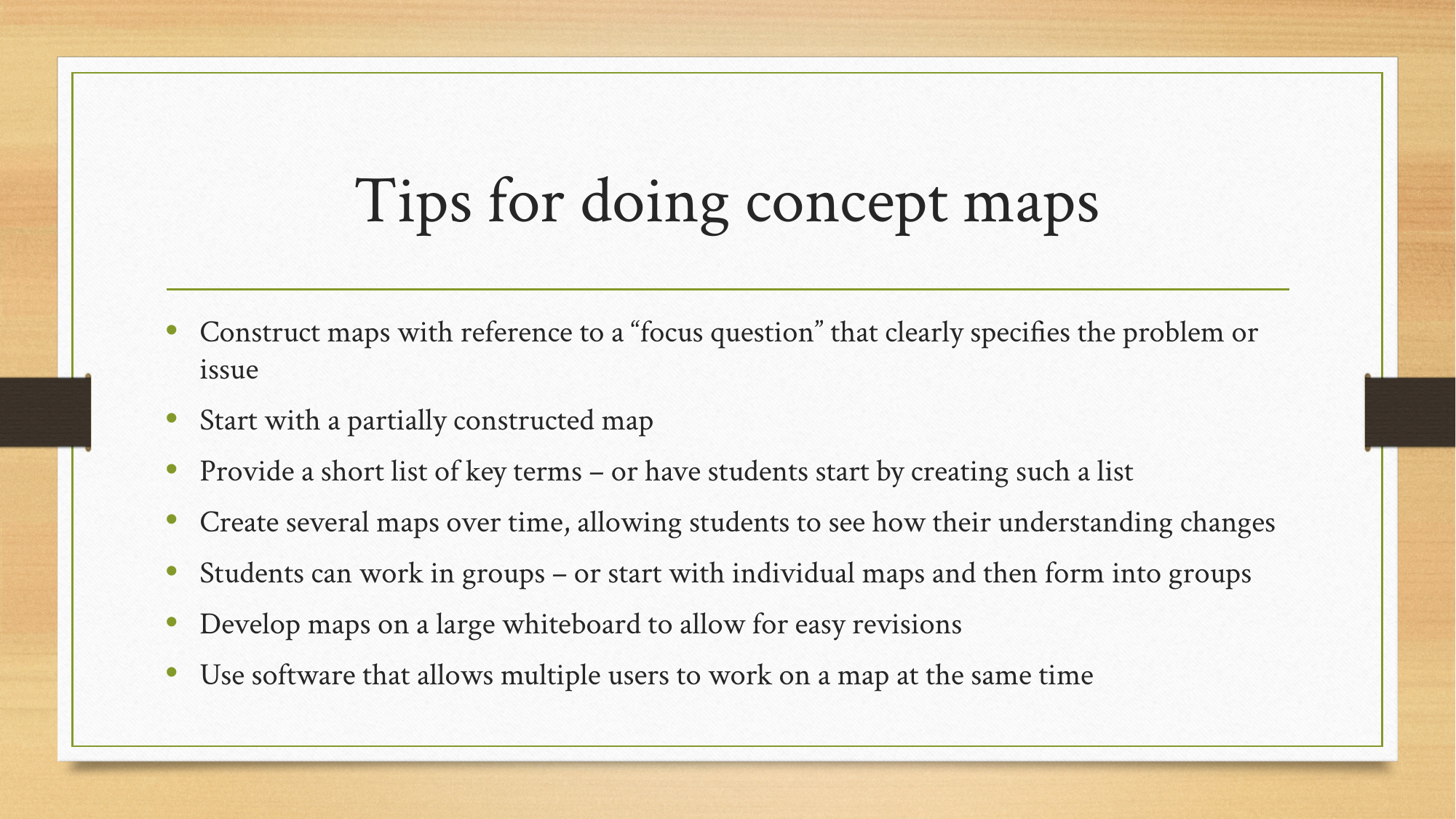

# Tips for doing concept maps
Construct maps with reference to a “focus question” that clearly specifies the problem or issue
Start with a partially constructed map
Provide a short list of key terms – or have students start by creating such a list
Create several maps over time, allowing students to see how their understanding changes
Students can work in groups – or start with individual maps and then form into groups
Develop maps on a large whiteboard to allow for easy revisions
Use software that allows multiple users to work on a map at the same time